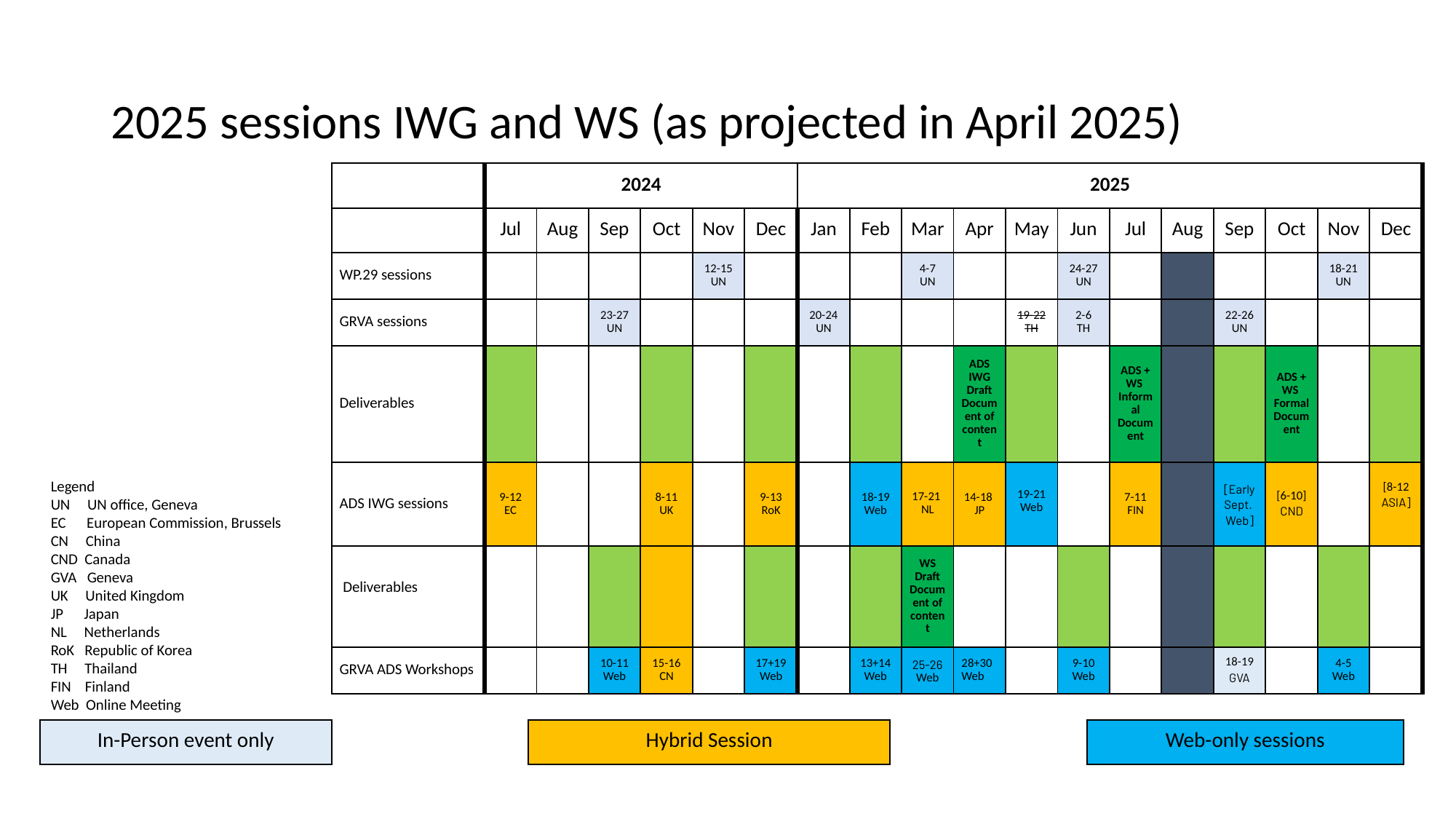

# 2025 sessions IWG and WS (as projected in April 2025)
|  | 2024 |  |  |  |  |  | 2025 |  |  |  |  |  |  |  |  |  |  |  |
| --- | --- | --- | --- | --- | --- | --- | --- | --- | --- | --- | --- | --- | --- | --- | --- | --- | --- | --- |
|  | Jul | Aug | Sep | Oct | Nov | Dec | Jan | Feb | Mar | Apr | May | Jun | Jul | Aug | Sep | Oct | Nov | Dec |
| WP.29 sessions |  |  |  |  | 12-15 UN |  |  |  | 4-7 UN |  |  | 24-27 UN |  |  |  |  | 18-21 UN |  |
| GRVA sessions |  |  | 23-27 UN |  |  |  | 20-24 UN |  |  |  | 19-22 TH | 2-6 TH |  |  | 22-26 UN |  |  |  |
| Deliverables |  |  |  |  |  |  |  |  |  | ADS IWG Draft Document of content |  |  | ADS + WS Informal Document |  |  | ADS + WS Formal Document |  |  |
| ADS IWG sessions | 9-12 EC |  |  | 8-11 UK |  | 9-13 RoK |  | 18-19 Web | 17-21 NL | 14-18 JP | 19-21 Web |  | 7-11 FIN |  | [Early Sept. Web] | [6-10] CND |  | [8-12 ASIA] |
| Deliverables |  |  |  |  |  |  |  |  | WS Draft Document of content |  |  |  |  |  |  |  |  |  |
| GRVA ADS Workshops |  |  | 10-11 Web | 15-16 CN |  | 17+19 Web |  | 13+14 Web | 25-26 Web | 28+30 Web |  | 9-10 Web |  |  | 18-19 GVA |  | 4-5 Web |  |
Legend
UN     UN office, Geneva
EC      European Commission, Brussels
CN     China
CND  Canada
GVA   Geneva
UK     United Kingdom
JP      Japan
NL     Netherlands
RoK   Republic of Korea
TH     Thailand
FIN    Finland
Web  Online Meeting
| In-Person event only |
| --- |
| Hybrid Session |
| --- |
| Web-only sessions |
| --- |